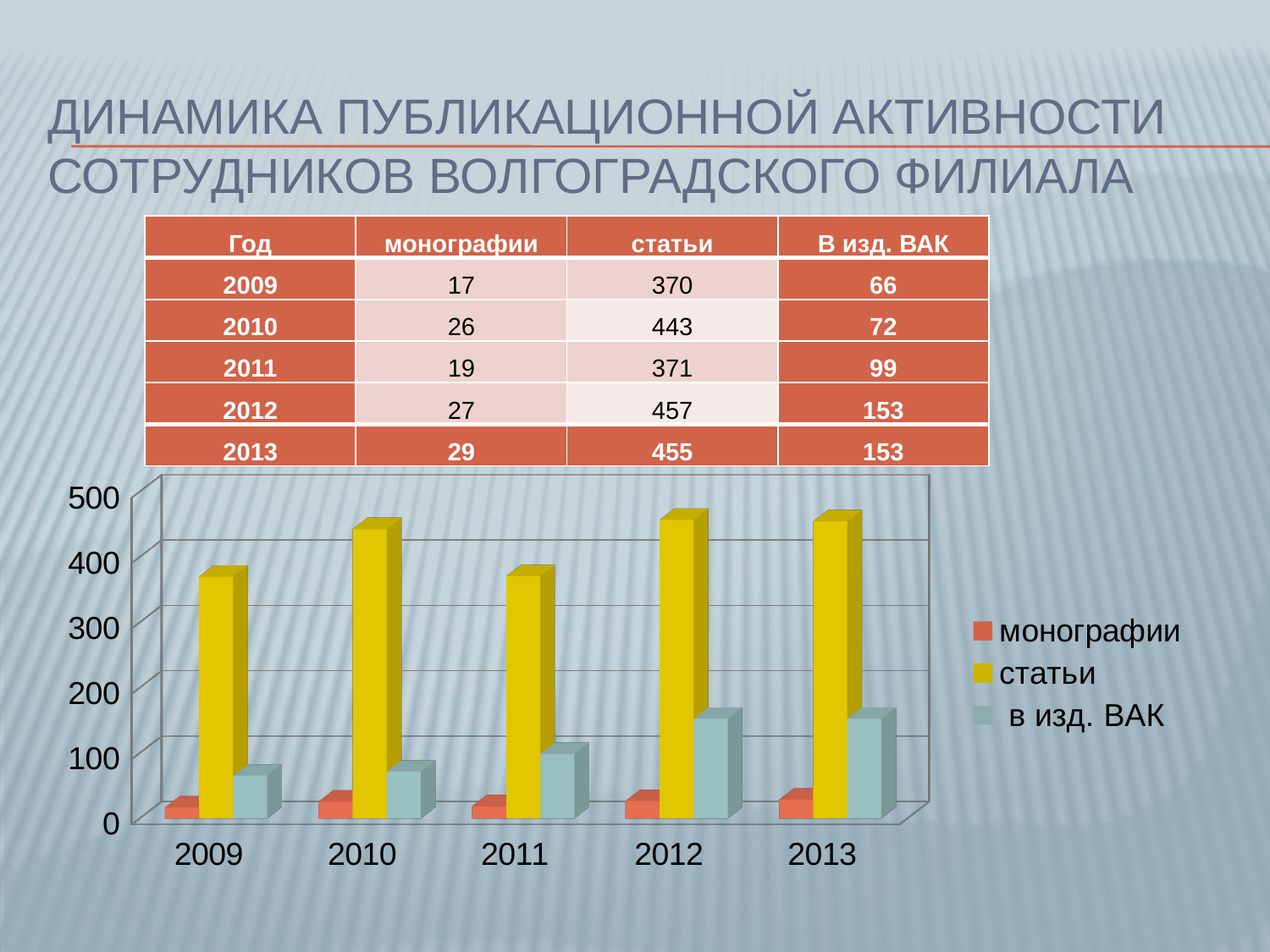

# Динамика публикационной активности сотрудников Волгоградского филиала
| Год | монографии | статьи | В изд. ВАК |
| --- | --- | --- | --- |
| 2009 | 17 | 370 | 66 |
| 2010 | 26 | 443 | 72 |
| 2011 | 19 | 371 | 99 |
| 2012 | 27 | 457 | 153 |
| 2013 | 29 | 455 | 153 |

[unsupported chart]